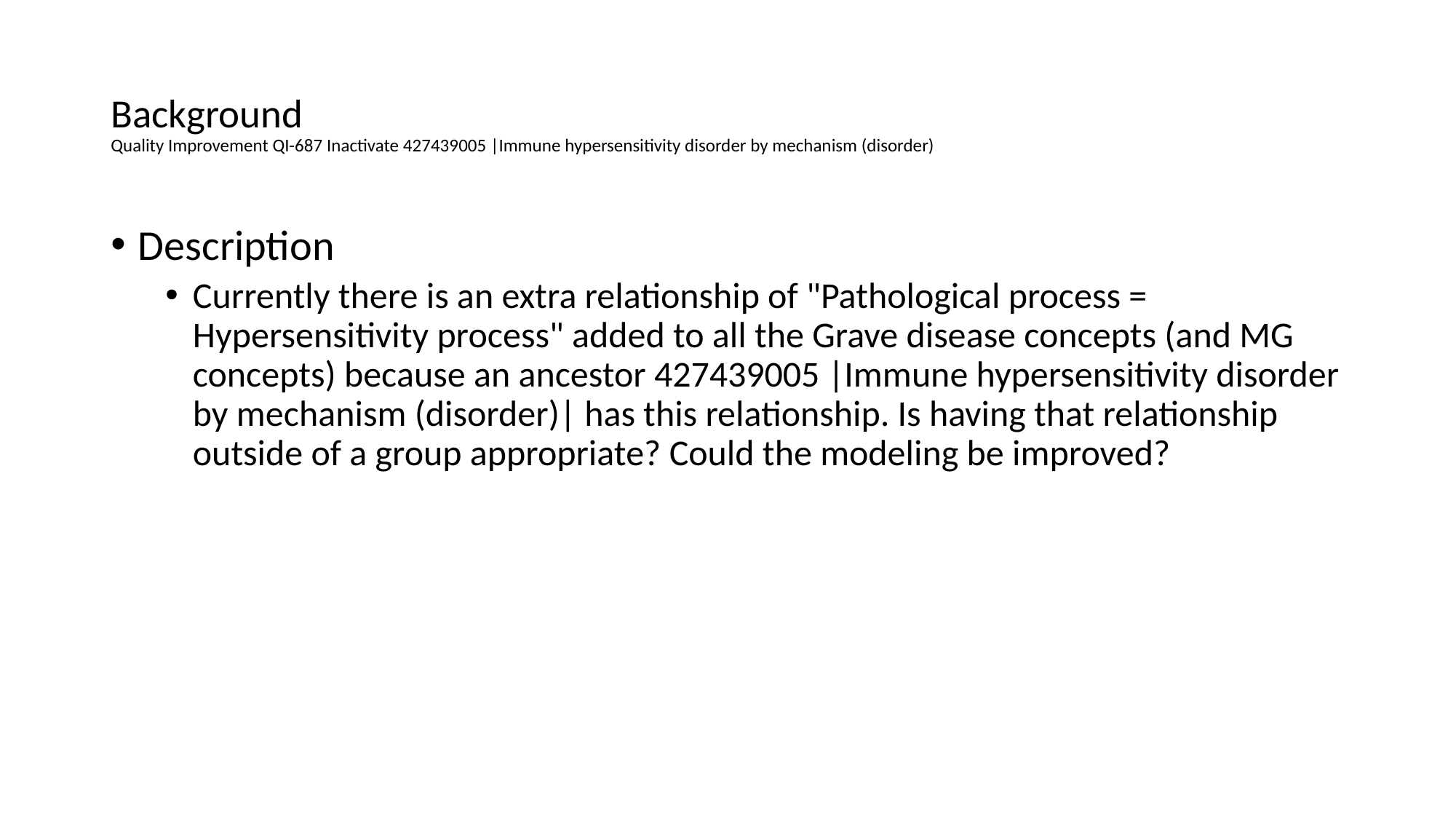

# Background Quality Improvement QI-687 Inactivate 427439005 |Immune hypersensitivity disorder by mechanism (disorder)
Description
Currently there is an extra relationship of "Pathological process = Hypersensitivity process" added to all the Grave disease concepts (and MG concepts) because an ancestor 427439005 |Immune hypersensitivity disorder by mechanism (disorder)| has this relationship. Is having that relationship outside of a group appropriate? Could the modeling be improved?